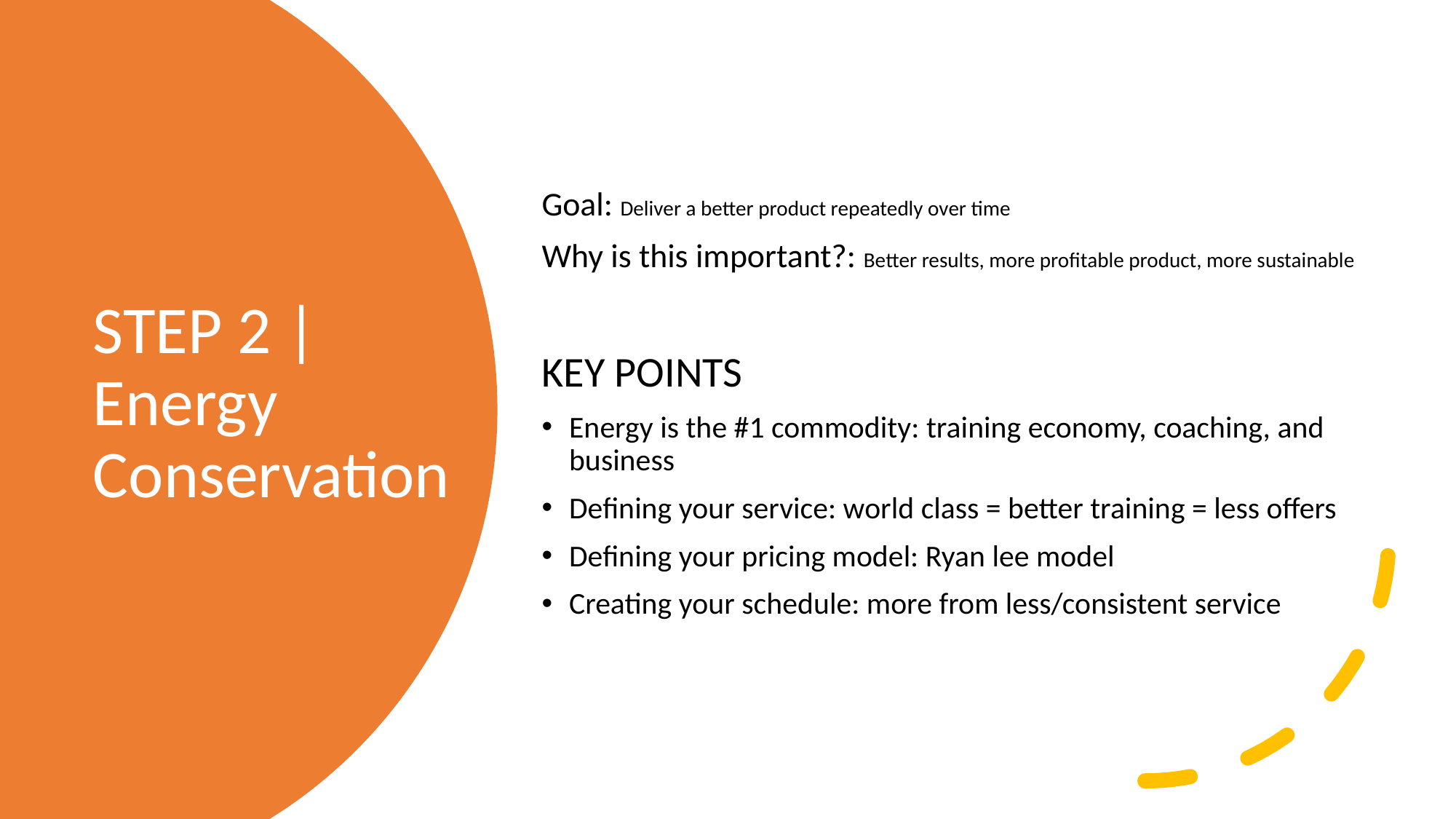

Goal: Deliver a better product repeatedly over time
Why is this important?: Better results, more profitable product, more sustainable

KEY POINTS
Energy is the #1 commodity: training economy, coaching, and business
Defining your service: world class = better training = less offers
Defining your pricing model: Ryan lee model
Creating your schedule: more from less/consistent service
# STEP 2 | Energy Conservation